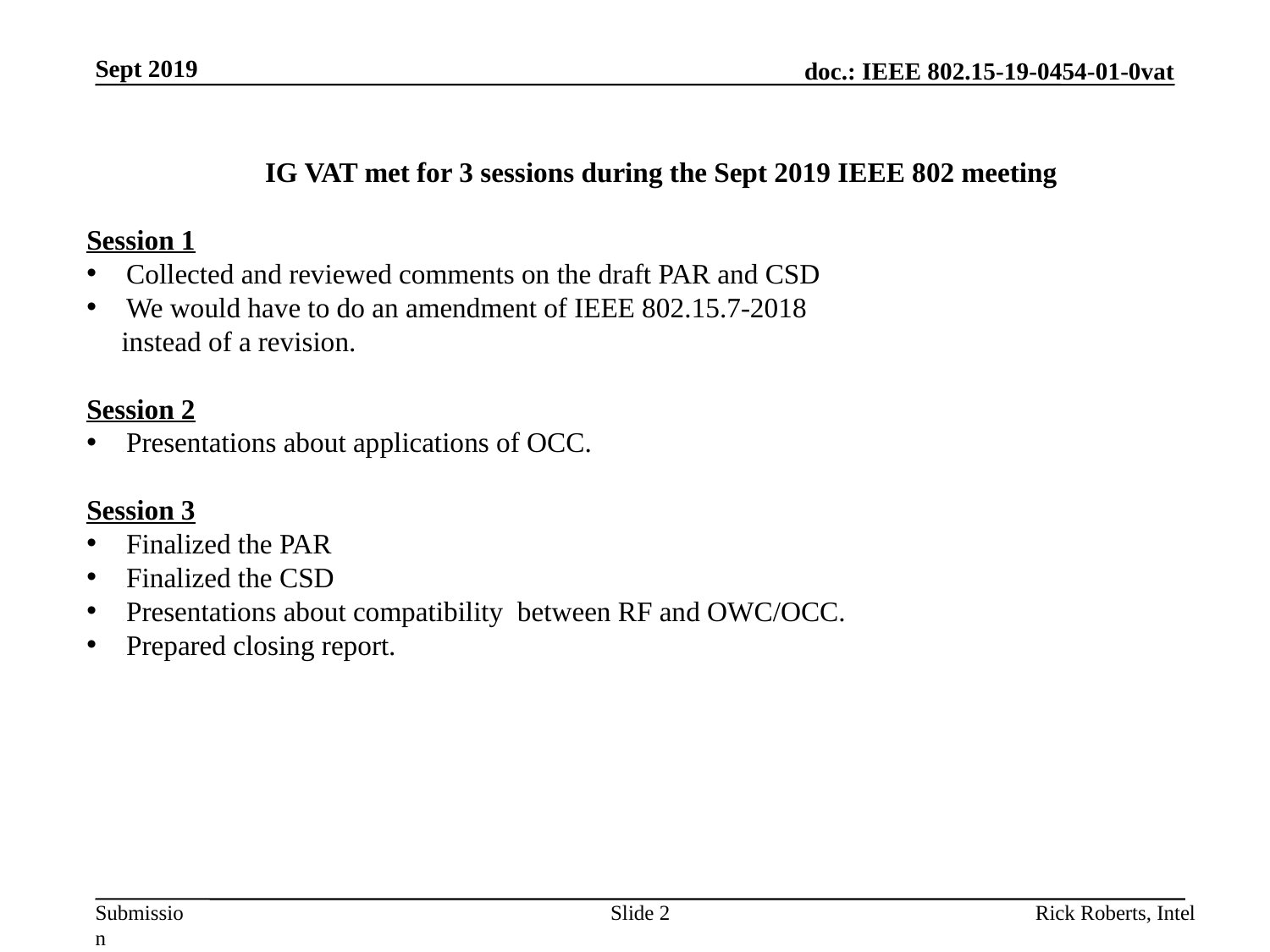

Sept 2019
IG VAT met for 3 sessions during the Sept 2019 IEEE 802 meeting

Session 1
Collected and reviewed comments on the draft PAR and CSD
We would have to do an amendment of IEEE 802.15.7-2018
     instead of a revision.

Session 2
Presentations about applications of OCC.

Session 3
Finalized the PAR
Finalized the CSD
Presentations about compatibility  between RF and OWC/OCC.
Prepared closing report.
Slide 2
Rick Roberts, Intel